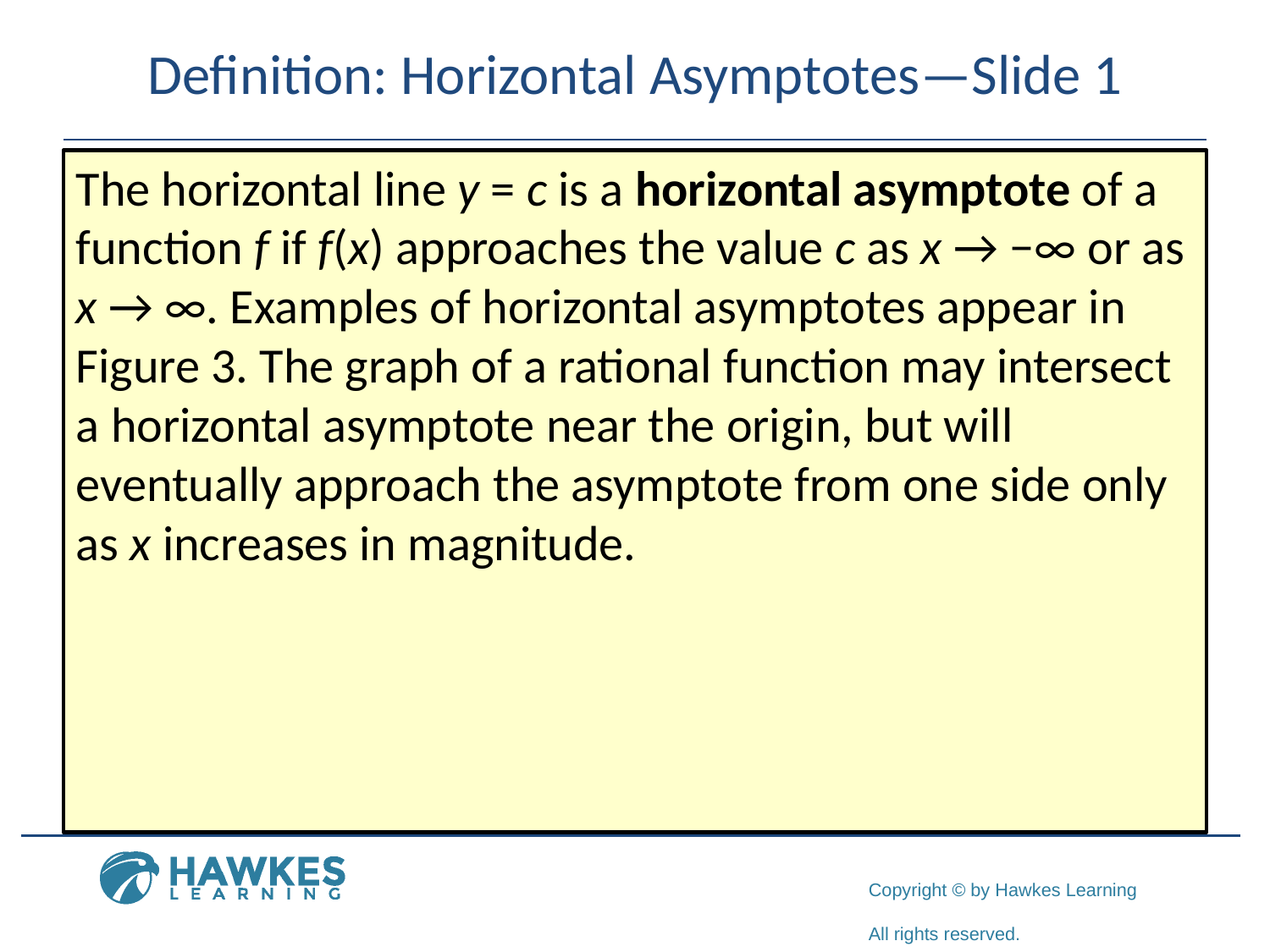

# Definition: Horizontal Asymptotes—Slide 1
The horizontal line y = c is a horizontal asymptote of a function f if f(x) approaches the value c as x → −∞ or as x → ∞. Examples of horizontal asymptotes appear in Figure 3. The graph of a rational function may intersect a horizontal asymptote near the origin, but will eventually approach the asymptote from one side only as x increases in magnitude.